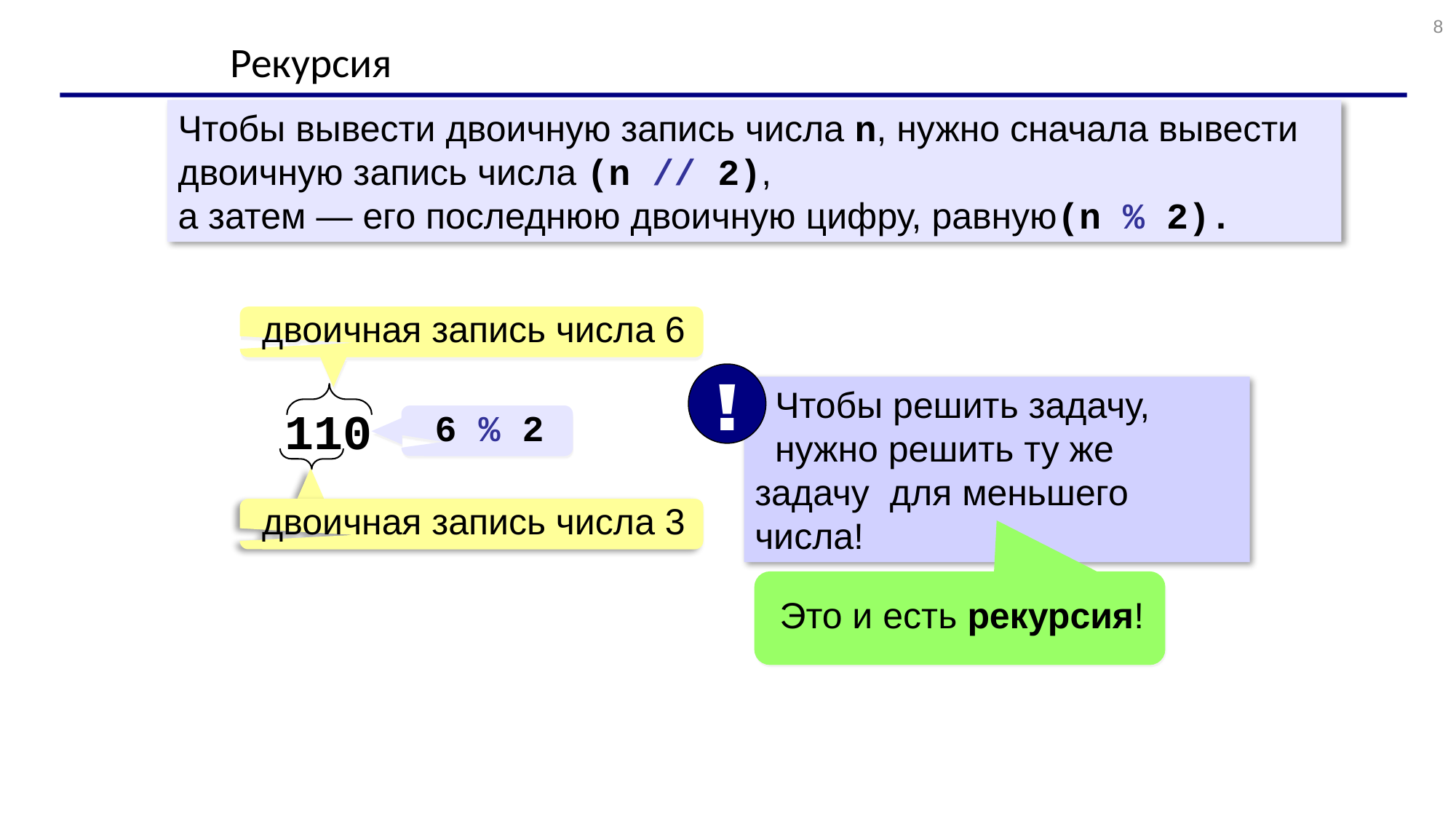

8
# Рекурсия
Чтобы вывести двоичную запись числа n, нужно сначала вывести двоичную запись числа (n // 2),
а затем — его последнюю двоичную цифру, равную(n % 2).
двоичная запись числа 6

!
  Чтобы решить задачу,
  нужно решить ту же задачу  для меньшего числа!
110
6 % 2

двоичная запись числа 3
Это и есть рекурсия!